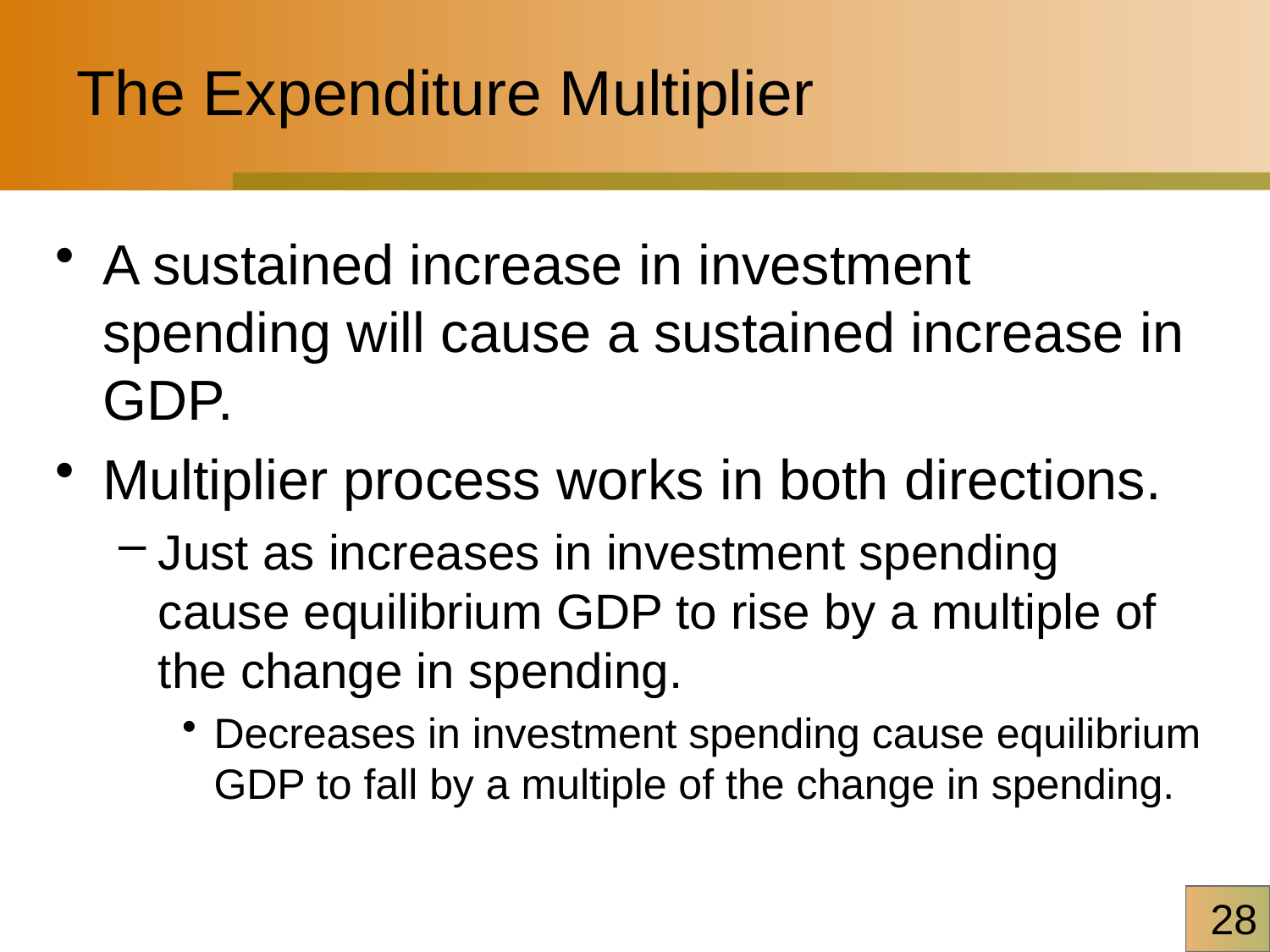

# The Expenditure Multiplier
A sustained increase in investment spending will cause a sustained increase in GDP.
Multiplier process works in both directions.
Just as increases in investment spending cause equilibrium GDP to rise by a multiple of the change in spending.
Decreases in investment spending cause equilibrium GDP to fall by a multiple of the change in spending.
28